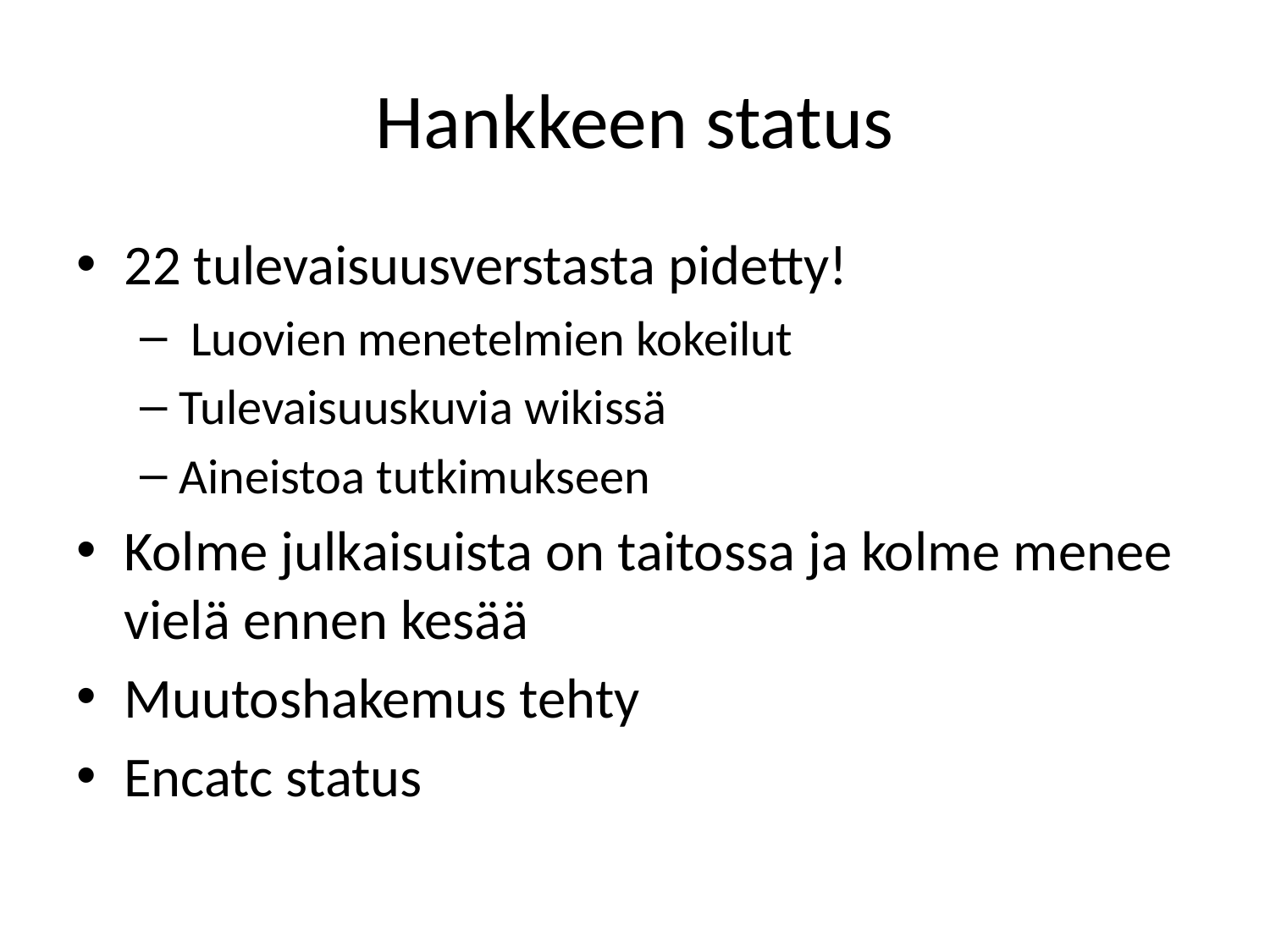

# Hankkeen status
22 tulevaisuusverstasta pidetty!
 Luovien menetelmien kokeilut
Tulevaisuuskuvia wikissä
Aineistoa tutkimukseen
Kolme julkaisuista on taitossa ja kolme menee vielä ennen kesää
Muutoshakemus tehty
Encatc status